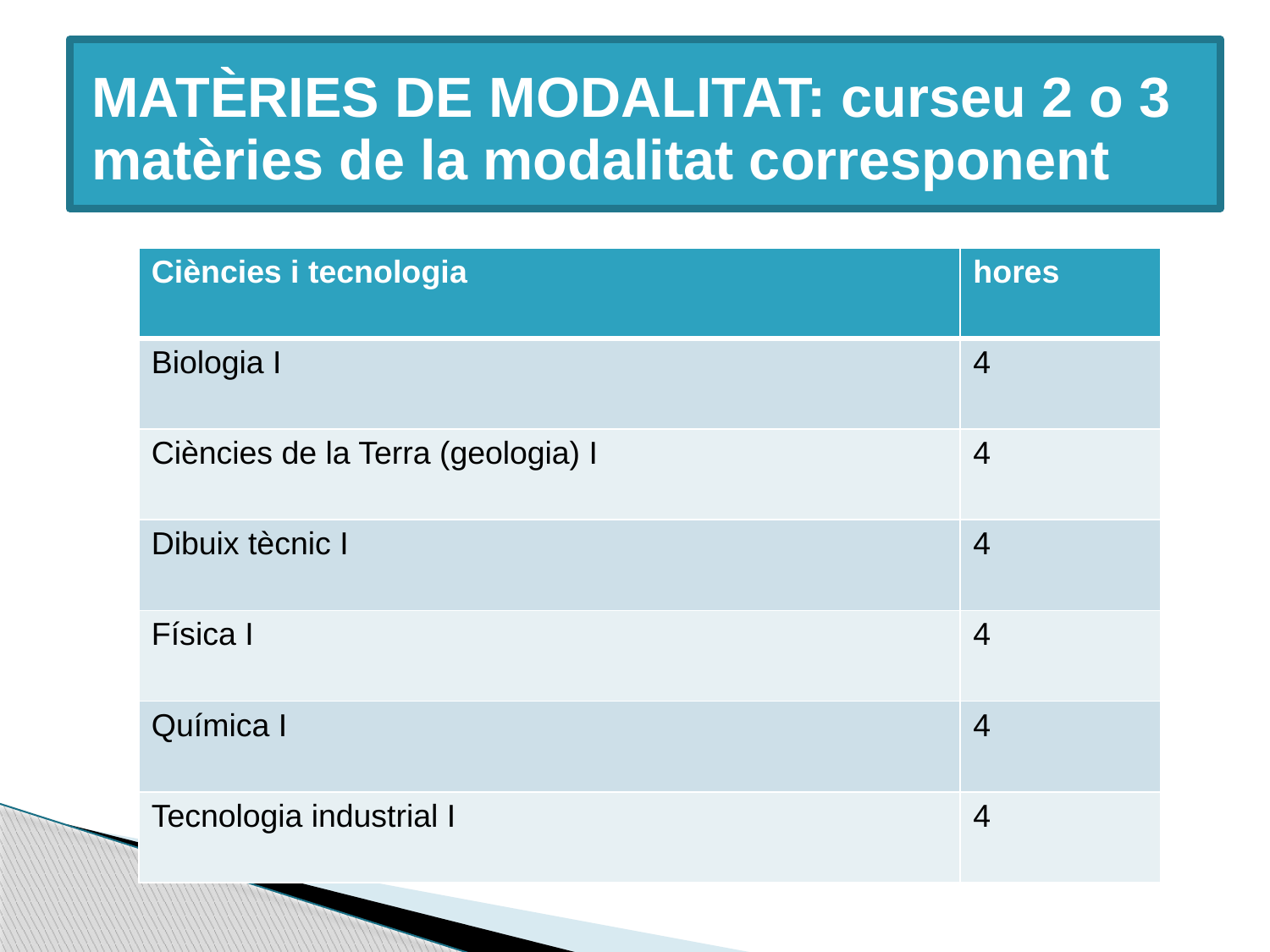

# MATÈRIES DE MODALITAT: curseu 2 o 3 matèries de la modalitat corresponent
| Ciències i tecnologia | hores |
| --- | --- |
| Biologia I | 4 |
| Ciències de la Terra (geologia) I | 4 |
| Dibuix tècnic I | 4 |
| Física I | 4 |
| Química I | 4 |
| Tecnologia industrial I | 4 |